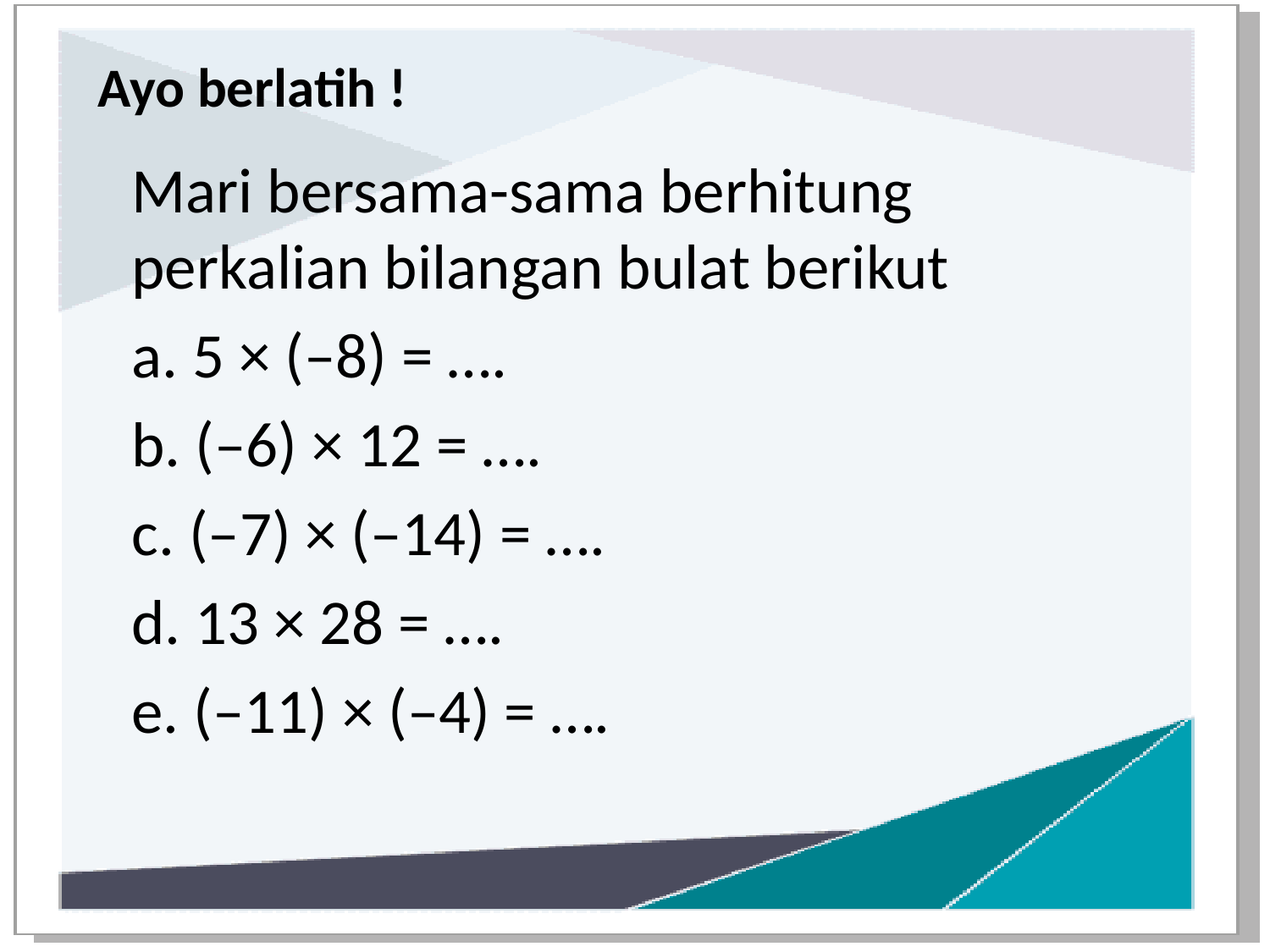

# Ayo berlatih !
Mari bersama-sama berhitung perkalian bilangan bulat berikut
a. 5 × (–8) = ….
b. (–6) × 12 = ….
c. (–7) × (–14) = ….
d. 13 × 28 = ….
e. (–11) × (–4) = ….